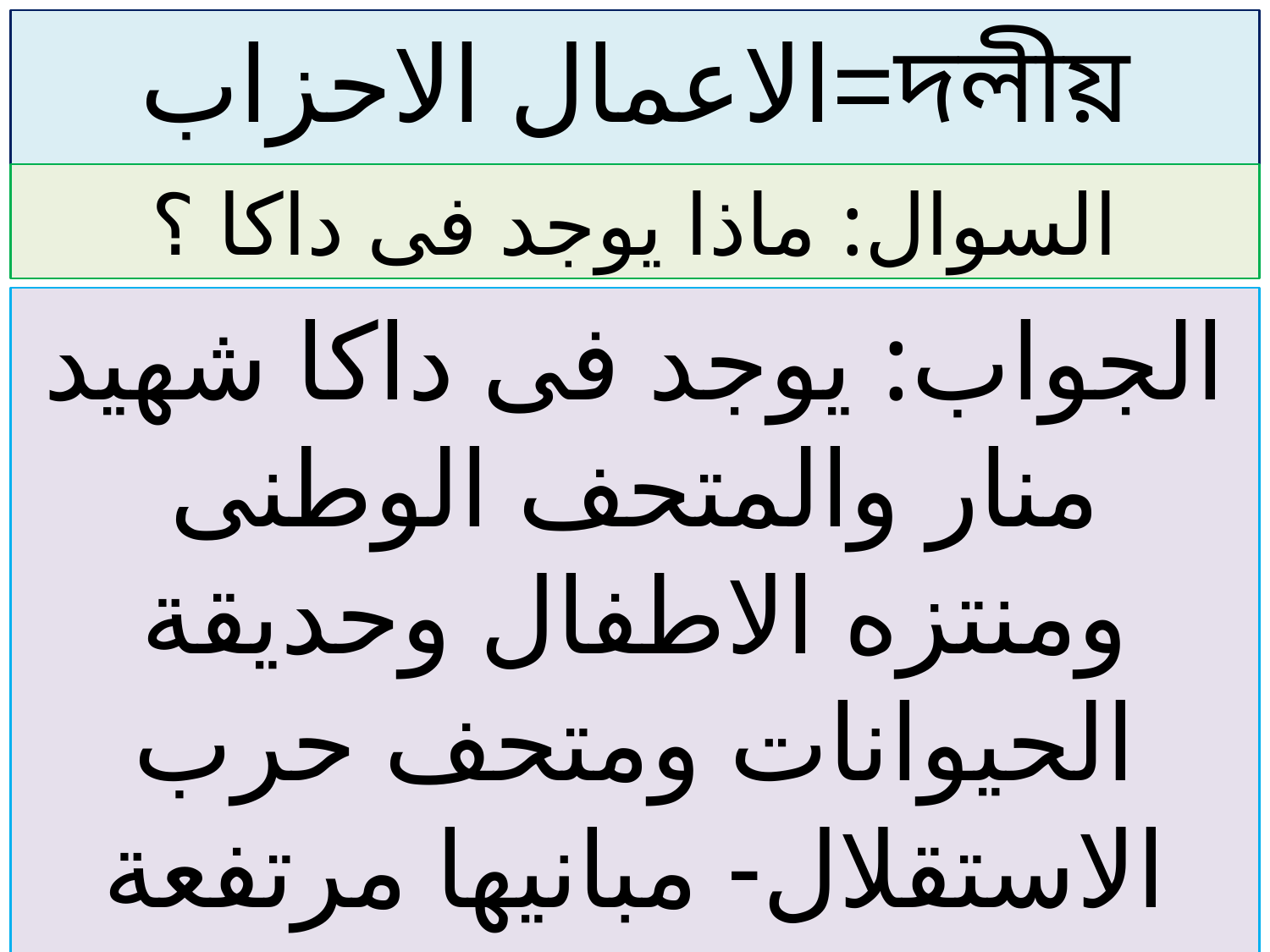

الاعمال الاحزاب=দলীয় কাজ
السوال: ماذا يوجد فى داكا ؟
الجواب: يوجد فى داكا شهيد منار والمتحف الوطنى ومنتزه الاطفال وحديقة الحيوانات ومتحف حرب الاستقلال- مبانيها مرتفعة وجميلة والشوارع طويلة واسعة-